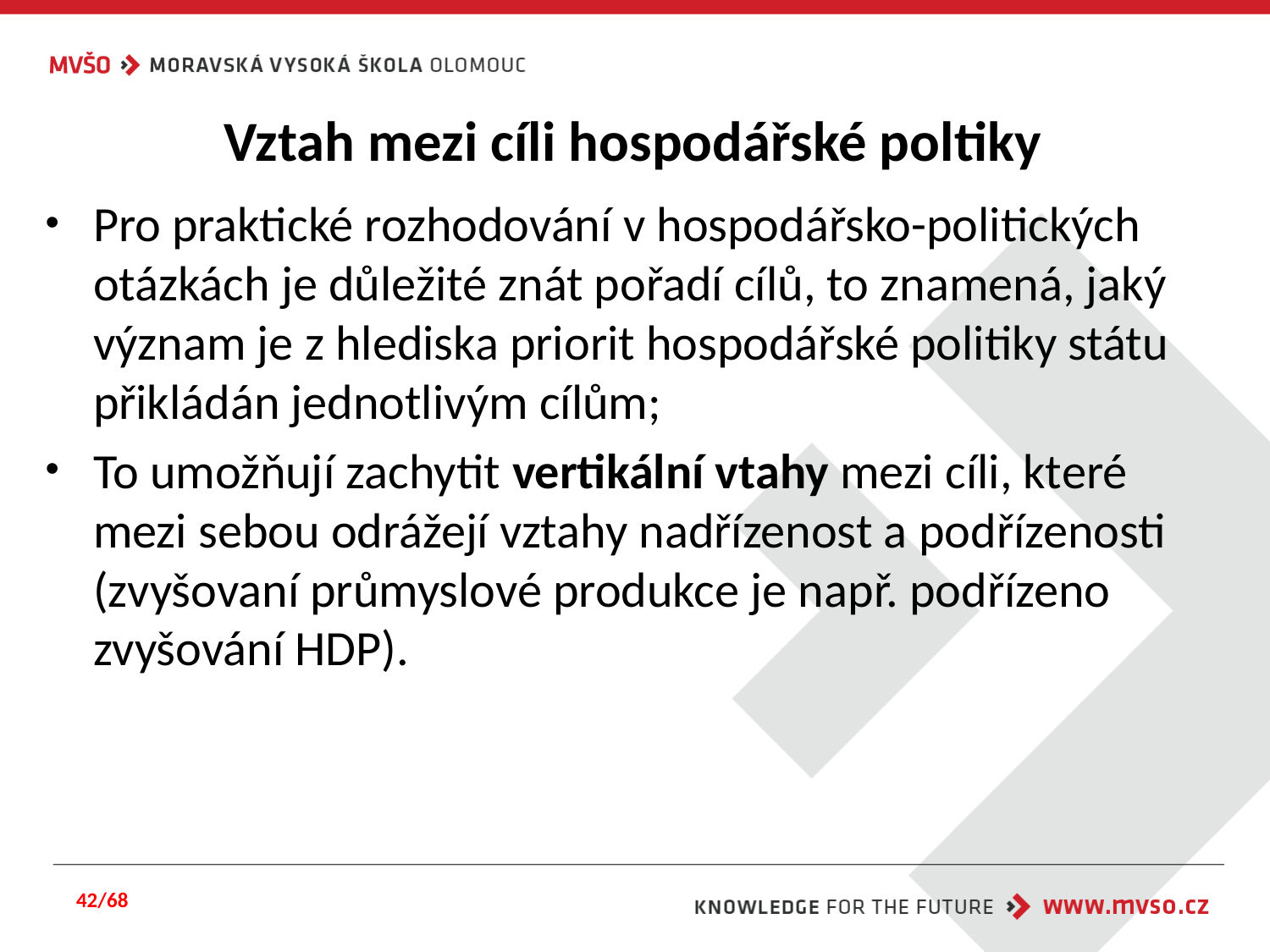

# Vztah mezi cíli hospodářské poltiky
Pro praktické rozhodování v hospodářsko-politických otázkách je důležité znát pořadí cílů, to znamená, jaký význam je z hlediska priorit hospodářské politiky státu přikládán jednotlivým cílům;
To umožňují zachytit vertikální vtahy mezi cíli, které mezi sebou odrážejí vztahy nadřízenost a podřízenosti (zvyšovaní průmyslové produkce je např. podřízeno  zvyšování HDP).
42/68